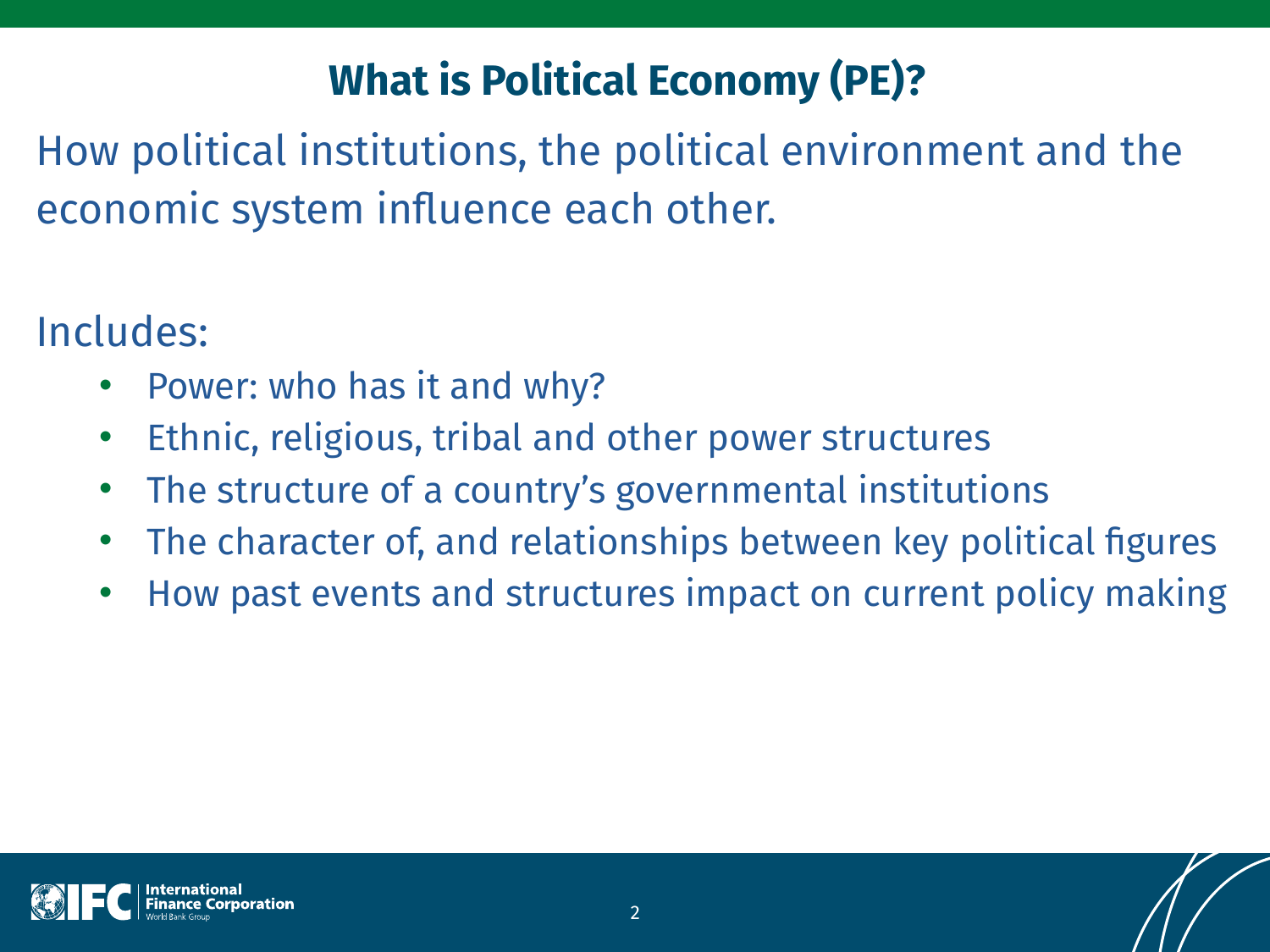

# What is Political Economy (PE)?
How political institutions, the political environment and the economic system influence each other.

Includes:
Power: who has it and why?
Ethnic, religious, tribal and other power structures
The structure of a country’s governmental institutions
The character of, and relationships between key political figures
How past events and structures impact on current policy making

2